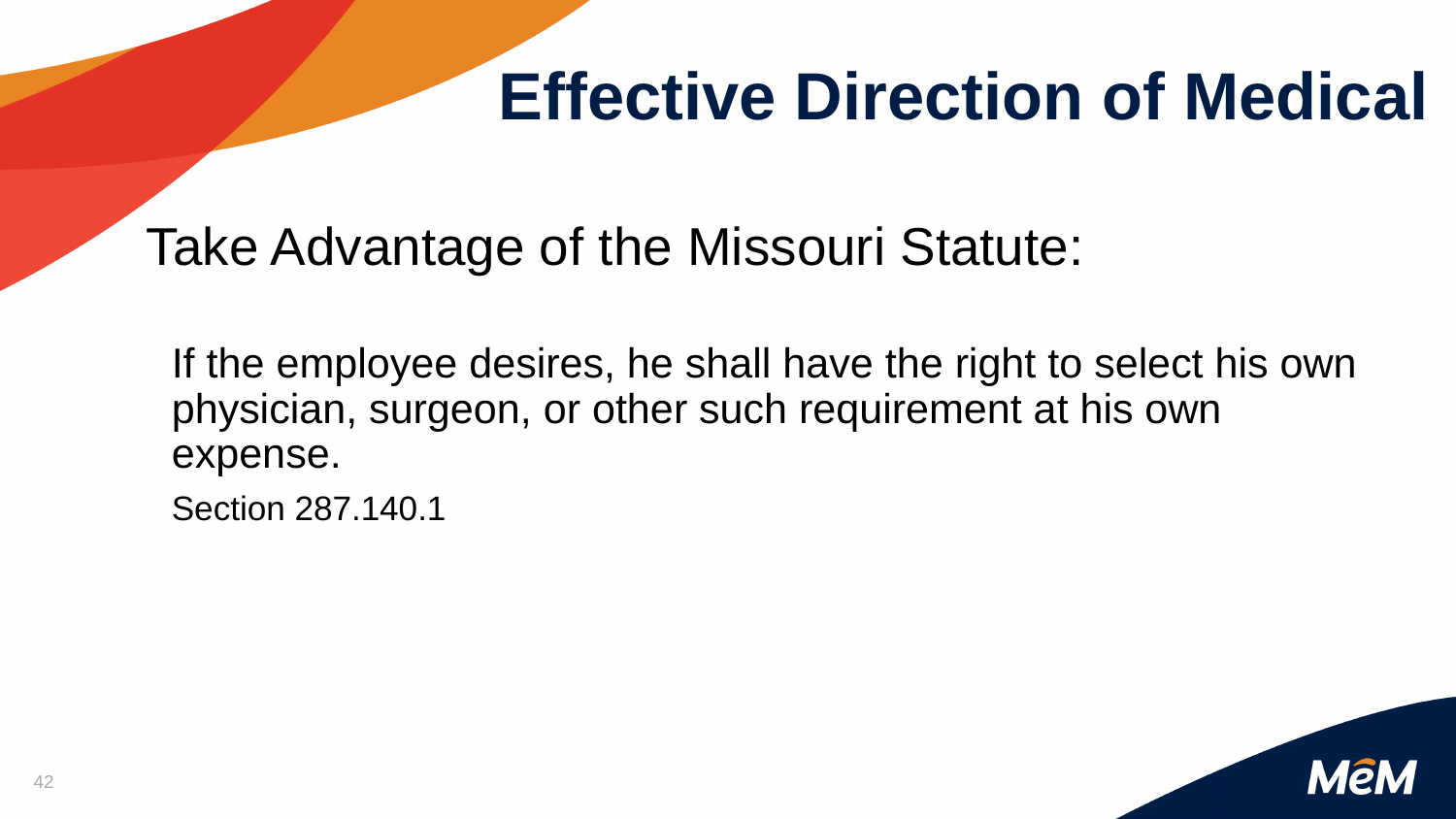

# Effective Direction of Medical
Take Advantage of the Missouri Statute:

	If the employee desires, he shall have the right to select his own physician, surgeon, or other such requirement at his own expense.
			Section 287.140.1